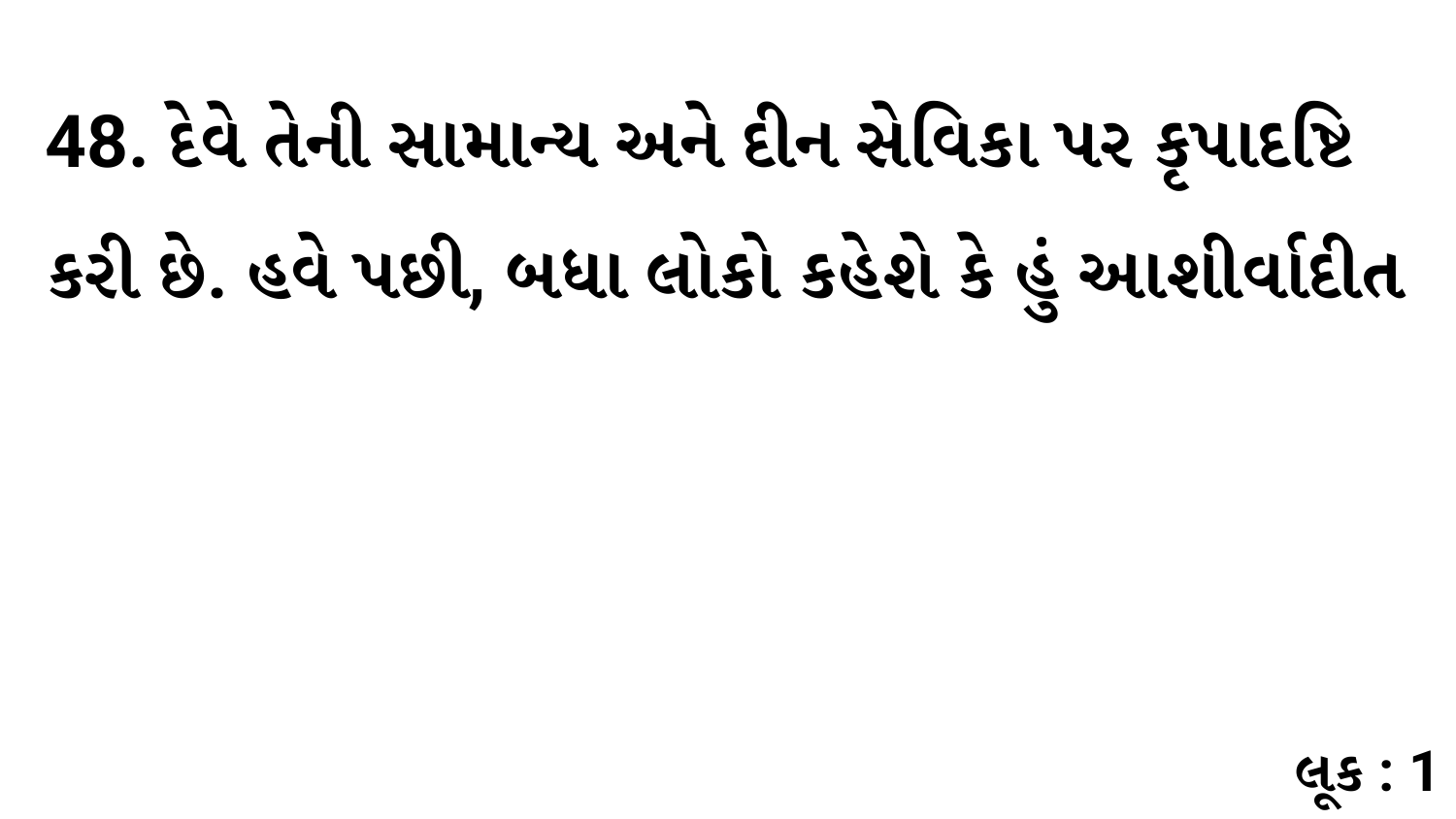

48. દેવે તેની સામાન્ય અને દીન સેવિકા પર કૃપાદષ્ટિ કરી છે. હવે પછી, બધા લોકો કહેશે કે હું આશીર્વાદીત
લૂક : 1